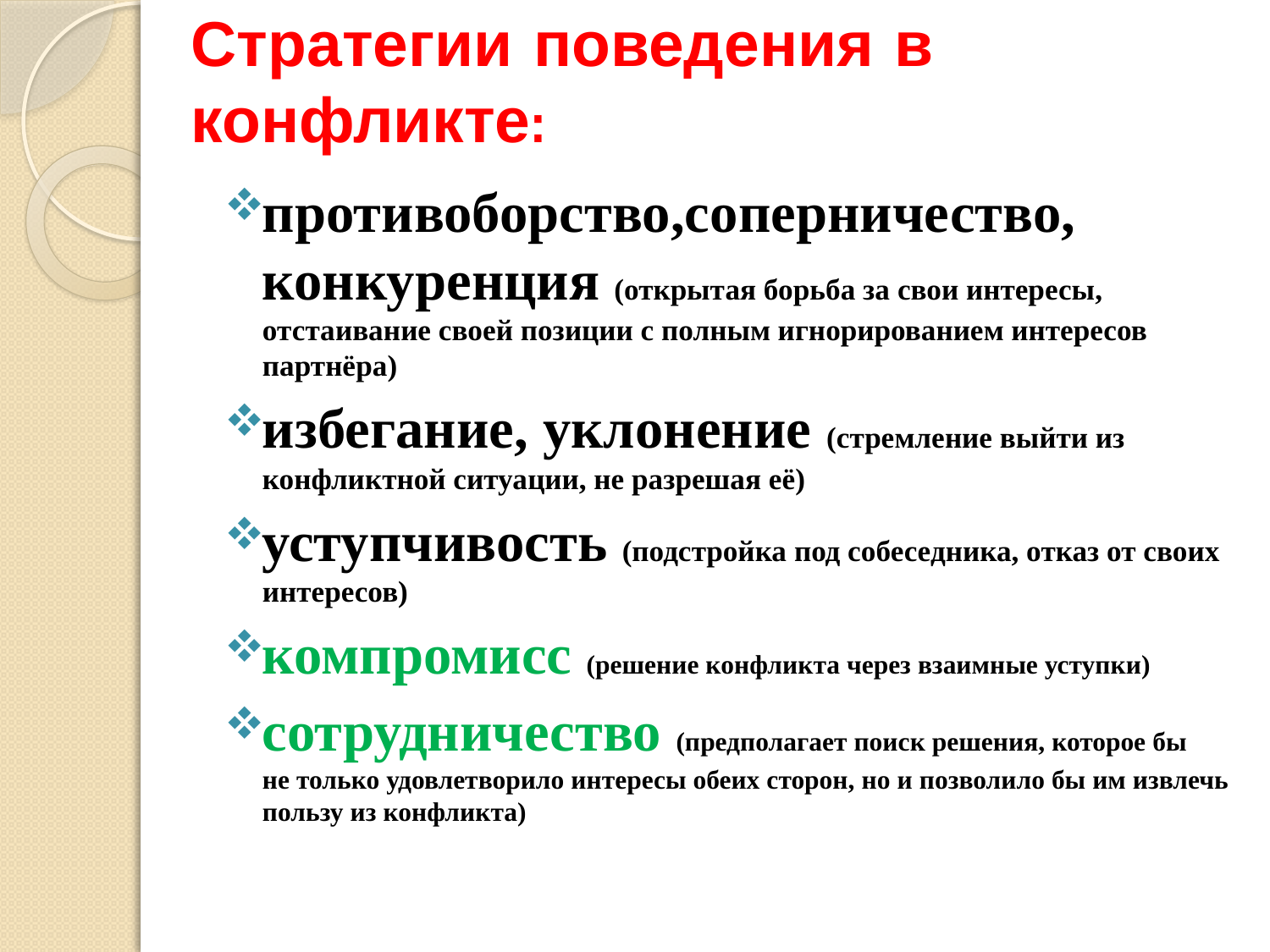

# Стратегии поведения в конфликте:
противоборство,соперничество, конкуренция (открытая борьба за свои интересы, отстаивание своей позиции с полным игнорированием интересов партнёра)
избегание, уклонение (стремление выйти из конфликтной ситуации, не разрешая её)
уступчивость (подстройка под собеседника, отказ от своих интересов)
компромисс (решение конфликта через взаимные уступки)
сотрудничество (предполагает поиск решения, которое бы не только удовлетворило интересы обеих сторон, но и позволило бы им извлечь пользу из конфликта)